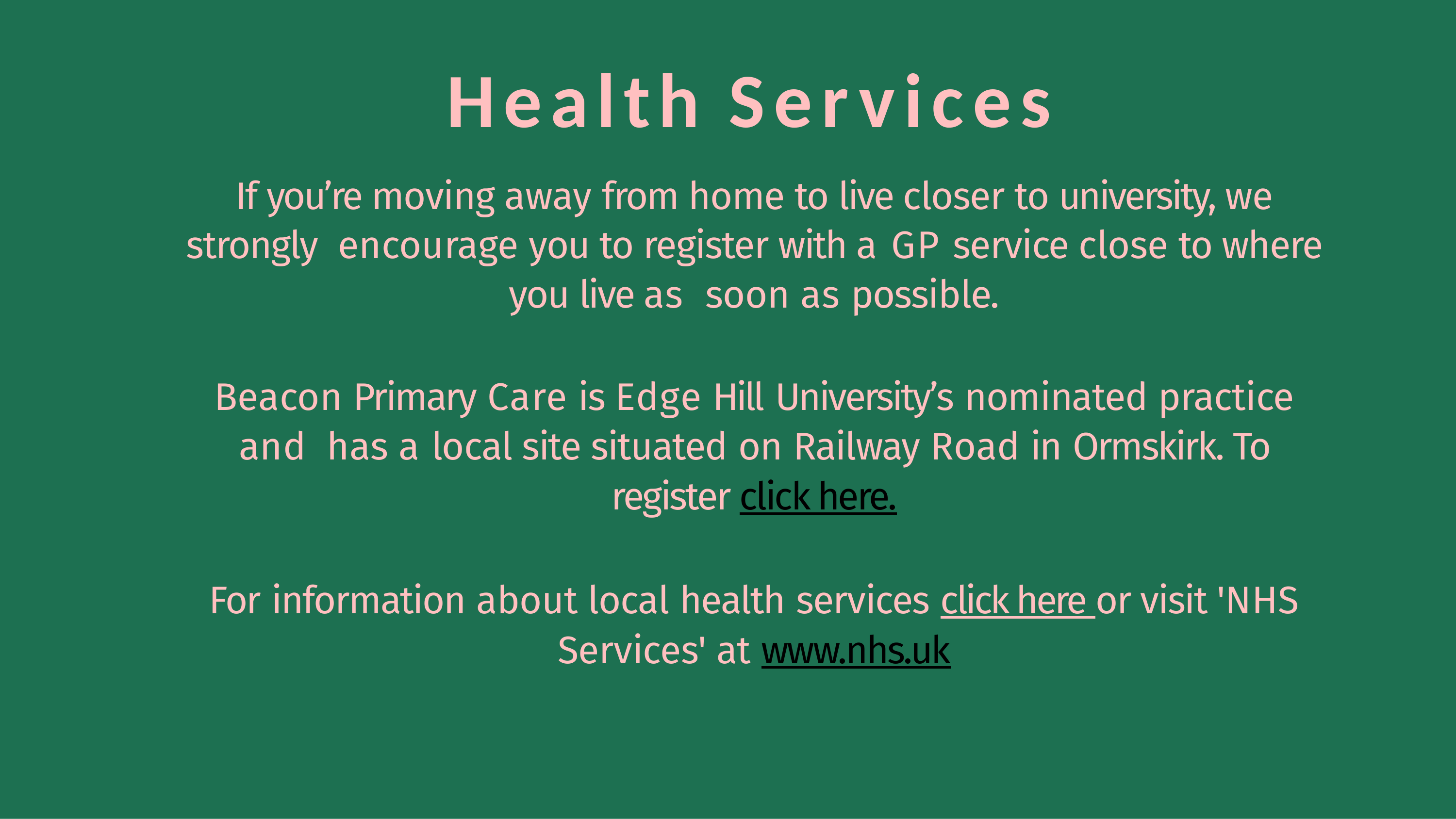

# Health Services
If you’re moving away from home to live closer to university, we strongly  encourage you to register with a GP service close to where you live as  soon as possible.

Beacon Primary Care is Edge Hill University’s nominated practice and  has a local site situated on Railway Road in Ormskirk. To register click here.

For information about local health services click here or visit 'NHS Services' at www.nhs.uk